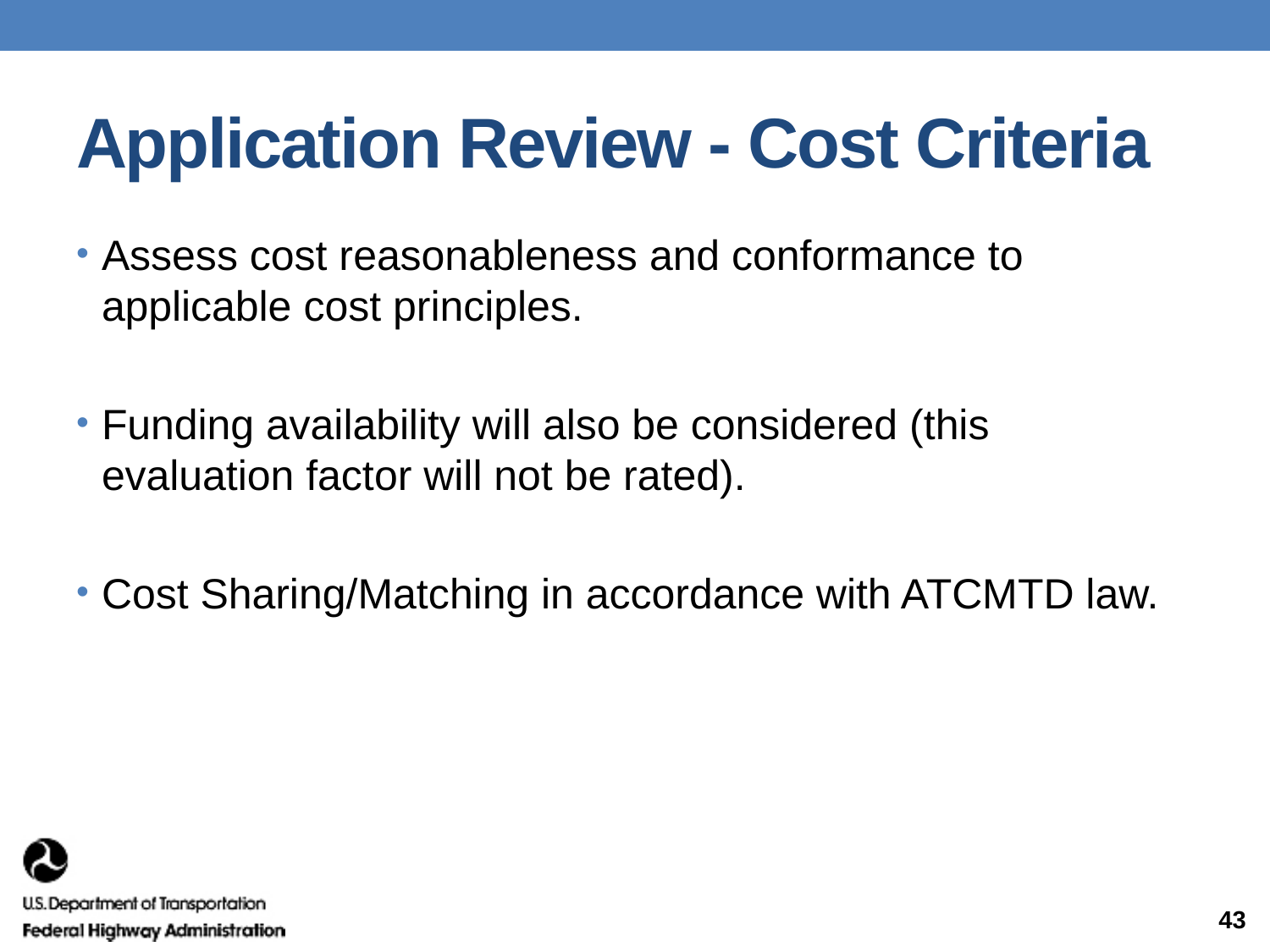

# Application Review - Cost Criteria
Assess cost reasonableness and conformance to applicable cost principles.

Funding availability will also be considered (this evaluation factor will not be rated).

Cost Sharing/Matching in accordance with ATCMTD law.
43